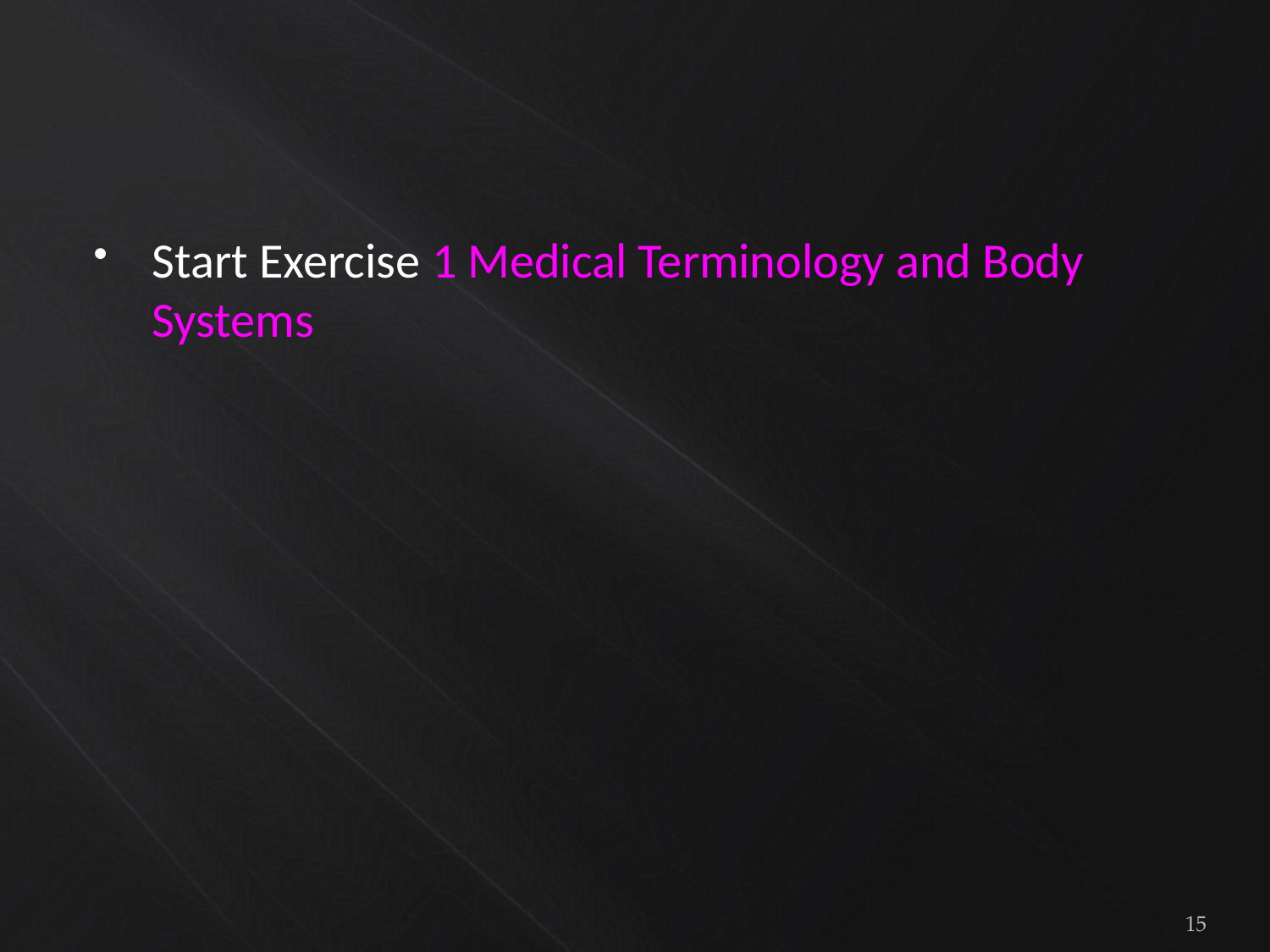

Start Exercise 1 Medical Terminology and Body Systems
15